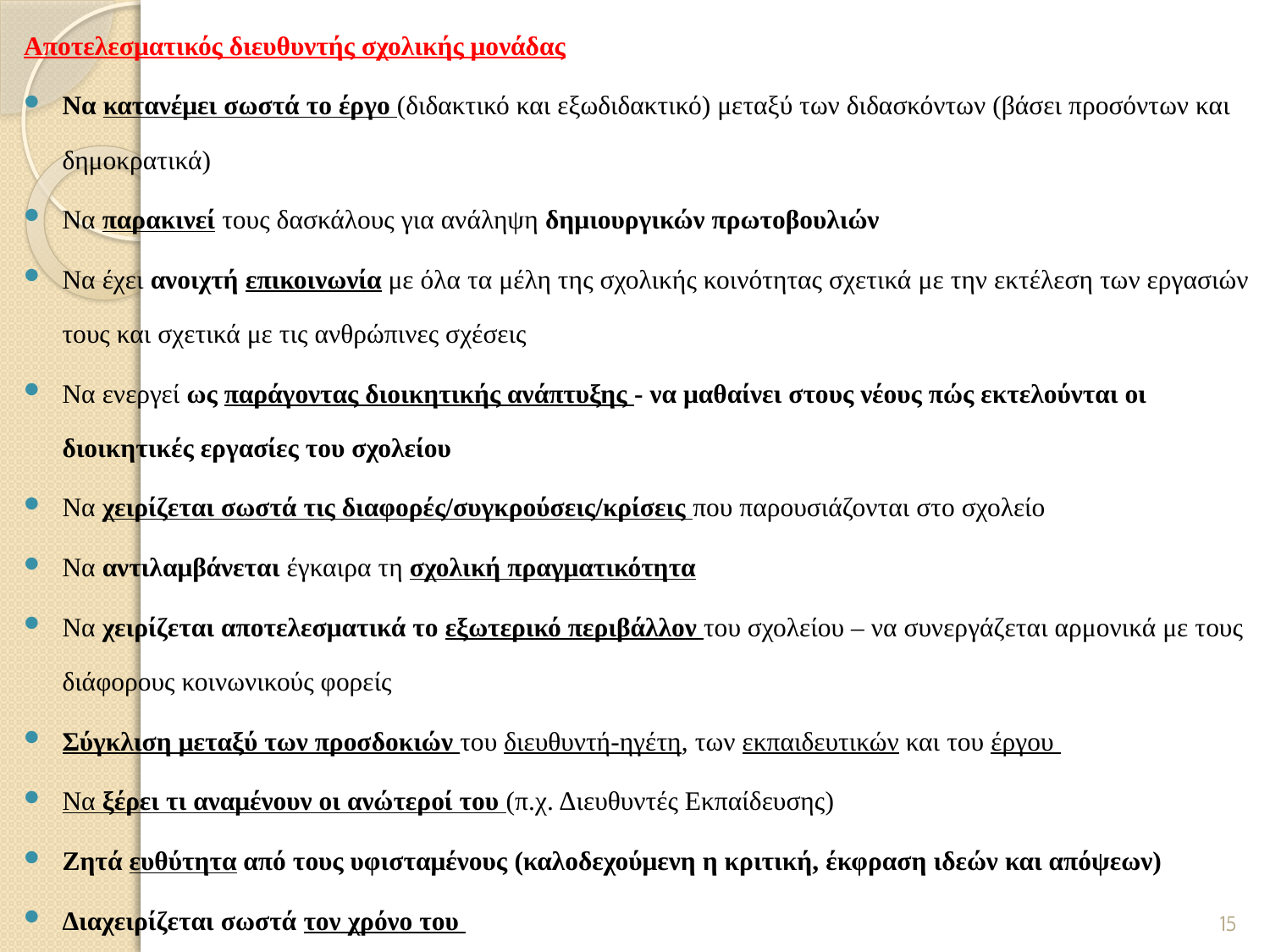

Αποτελεσματικός διευθυντής σχολικής μονάδας
Να κατανέμει σωστά το έργο (διδακτικό και εξωδιδακτικό) μεταξύ των διδασκόντων (βάσει προσόντων και δημοκρατικά)
Να παρακινεί τους δασκάλους για ανάληψη δημιουργικών πρωτοβουλιών
Να έχει ανοιχτή επικοινωνία με όλα τα μέλη της σχολικής κοινότητας σχετικά με την εκτέλεση των εργασιών τους και σχετικά με τις ανθρώπινες σχέσεις
Να ενεργεί ως παράγοντας διοικητικής ανάπτυξης - να μαθαίνει στους νέους πώς εκτελούνται οι διοικητικές εργασίες του σχολείου
Να χειρίζεται σωστά τις διαφορές/συγκρούσεις/κρίσεις που παρουσιάζονται στο σχολείο
Να αντιλαμβάνεται έγκαιρα τη σχολική πραγματικότητα
Να χειρίζεται αποτελεσματικά το εξωτερικό περιβάλλον του σχολείου – να συνεργάζεται αρμονικά με τους διάφορους κοινωνικούς φορείς
Σύγκλιση μεταξύ των προσδοκιών του διευθυντή-ηγέτη, των εκπαιδευτικών και του έργου
Να ξέρει τι αναμένουν οι ανώτεροί του (π.χ. Διευθυντές Εκπαίδευσης)
Ζητά ευθύτητα από τους υφισταμένους (καλοδεχούμενη η κριτική, έκφραση ιδεών και απόψεων)
Διαχειρίζεται σωστά τον χρόνο του

15